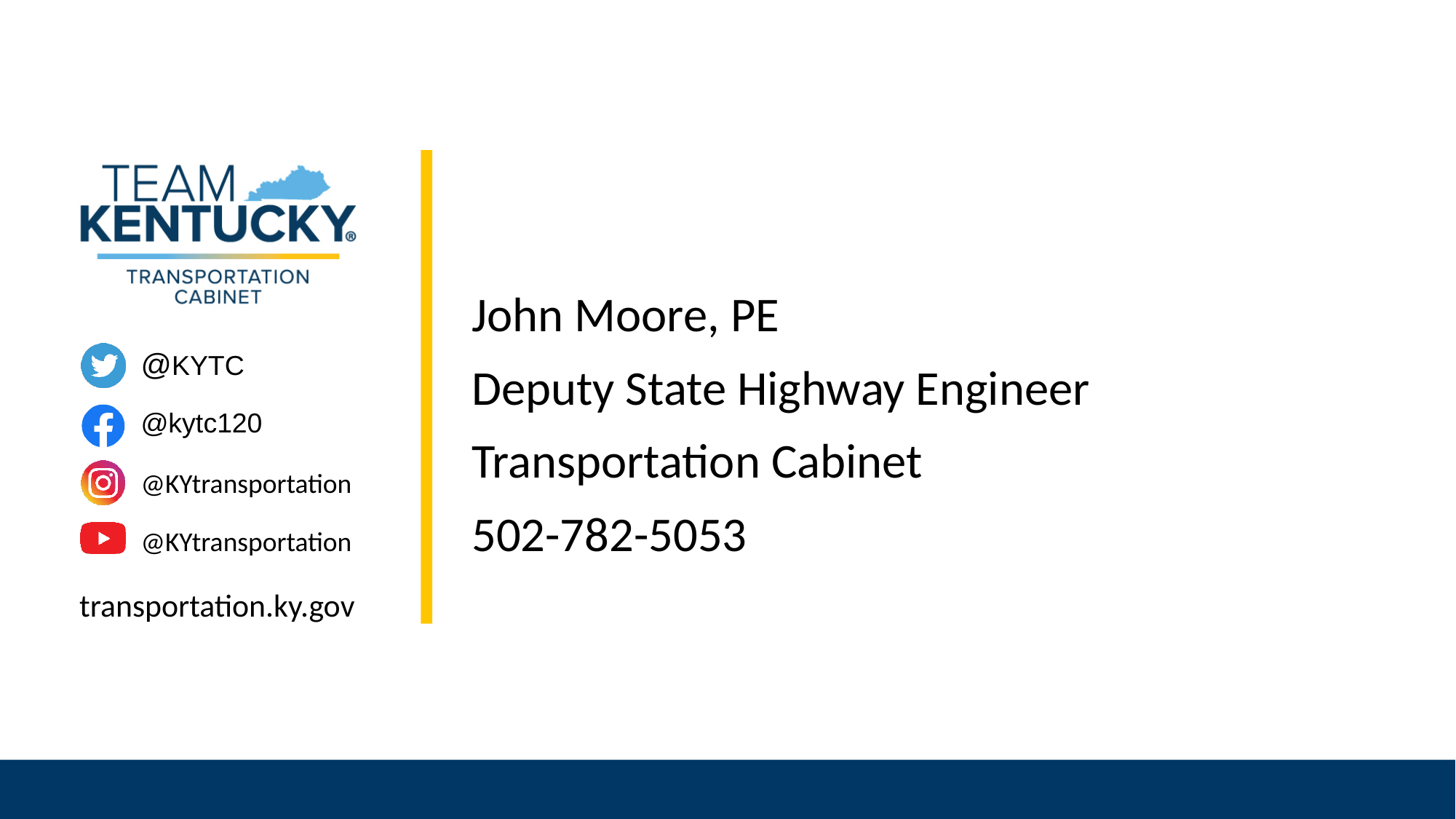

#
John Moore, PE
Deputy State Highway Engineer
Transportation Cabinet
502-782-5053